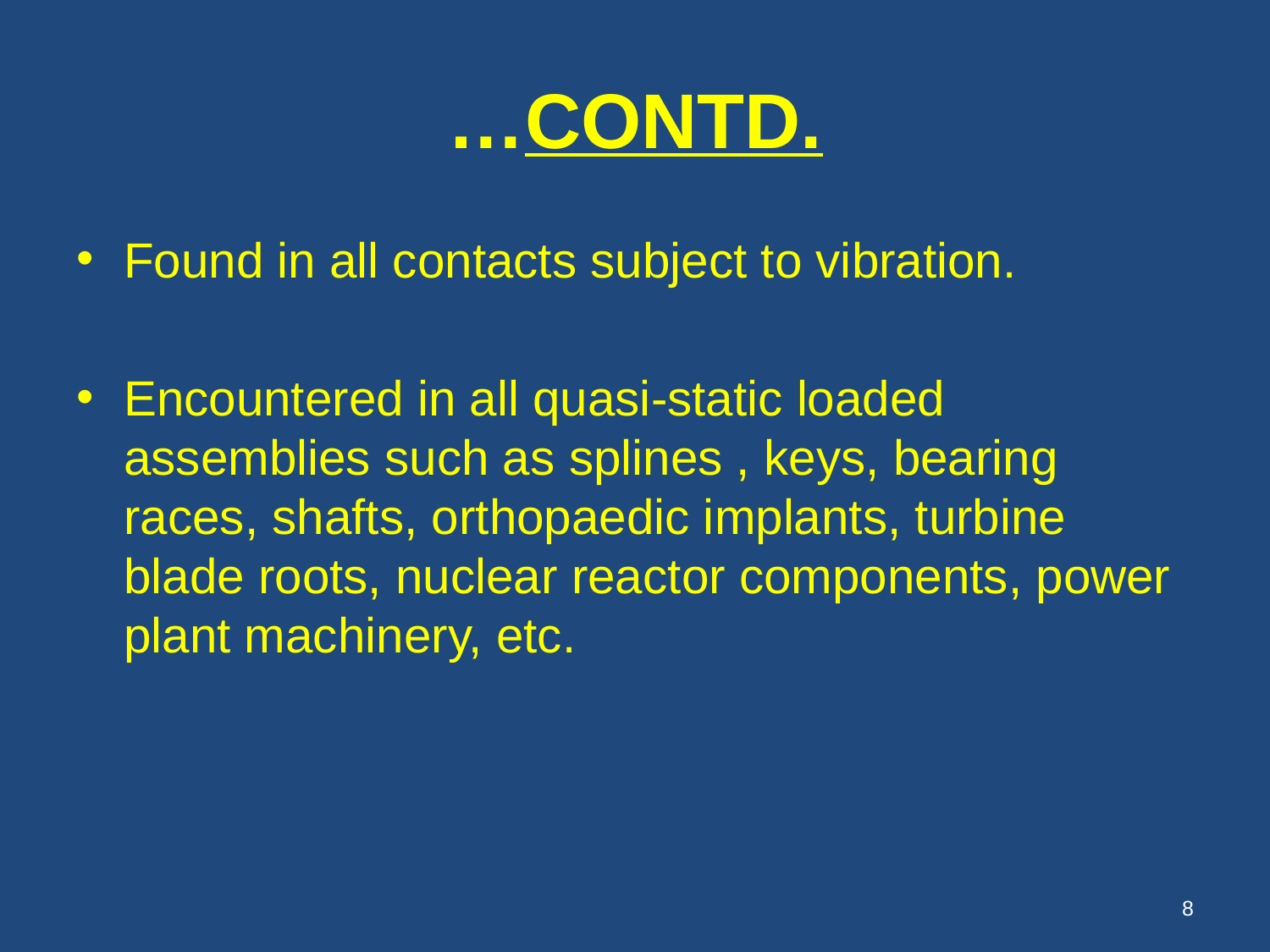

# …CONTD.
Found in all contacts subject to vibration.

Encountered in all quasi-static loaded assemblies such as splines , keys, bearing races, shafts, orthopaedic implants, turbine blade roots, nuclear reactor components, power plant machinery, etc.

8